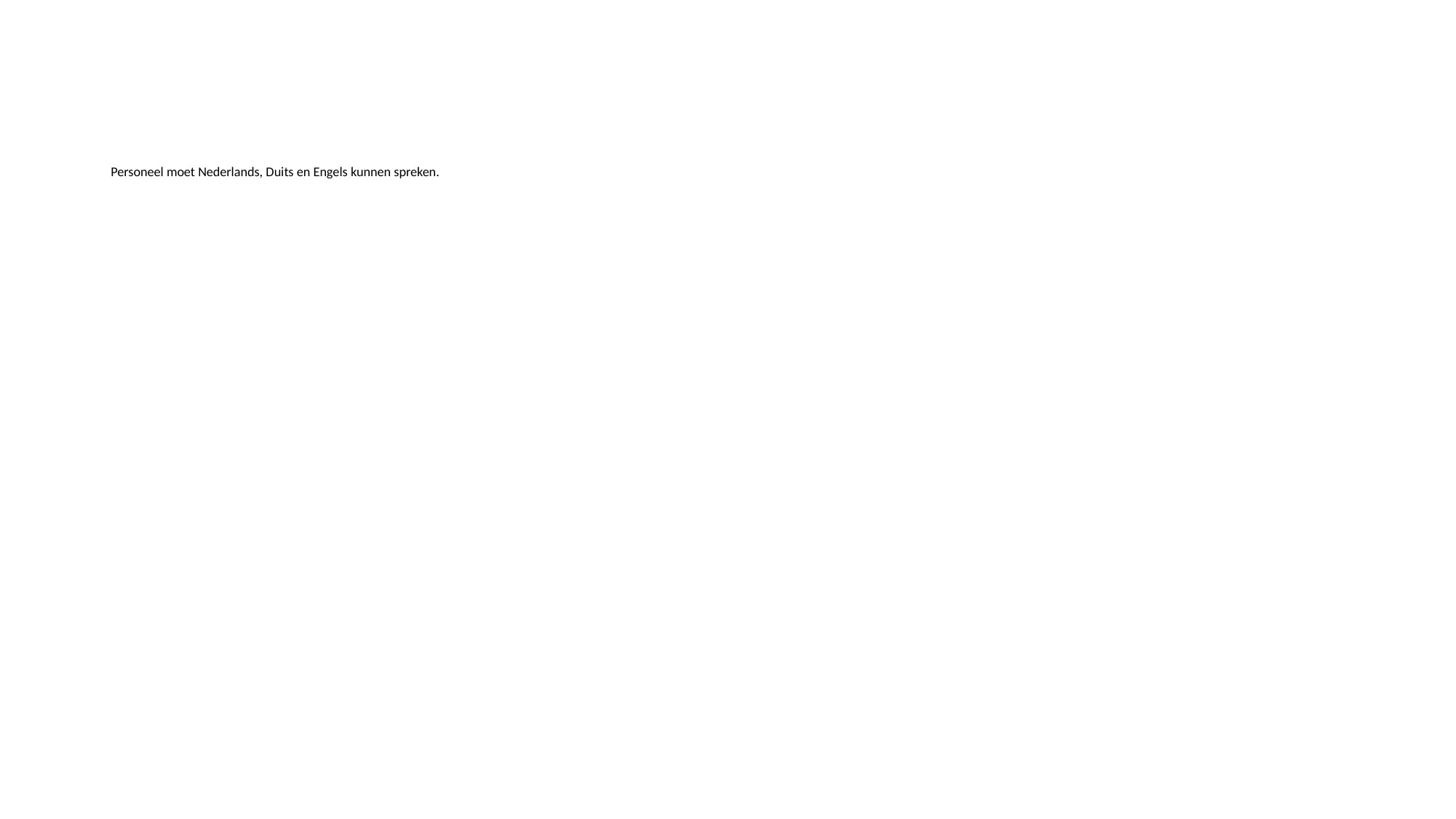

# Personeel moet Nederlands, Duits en Engels kunnen spreken.